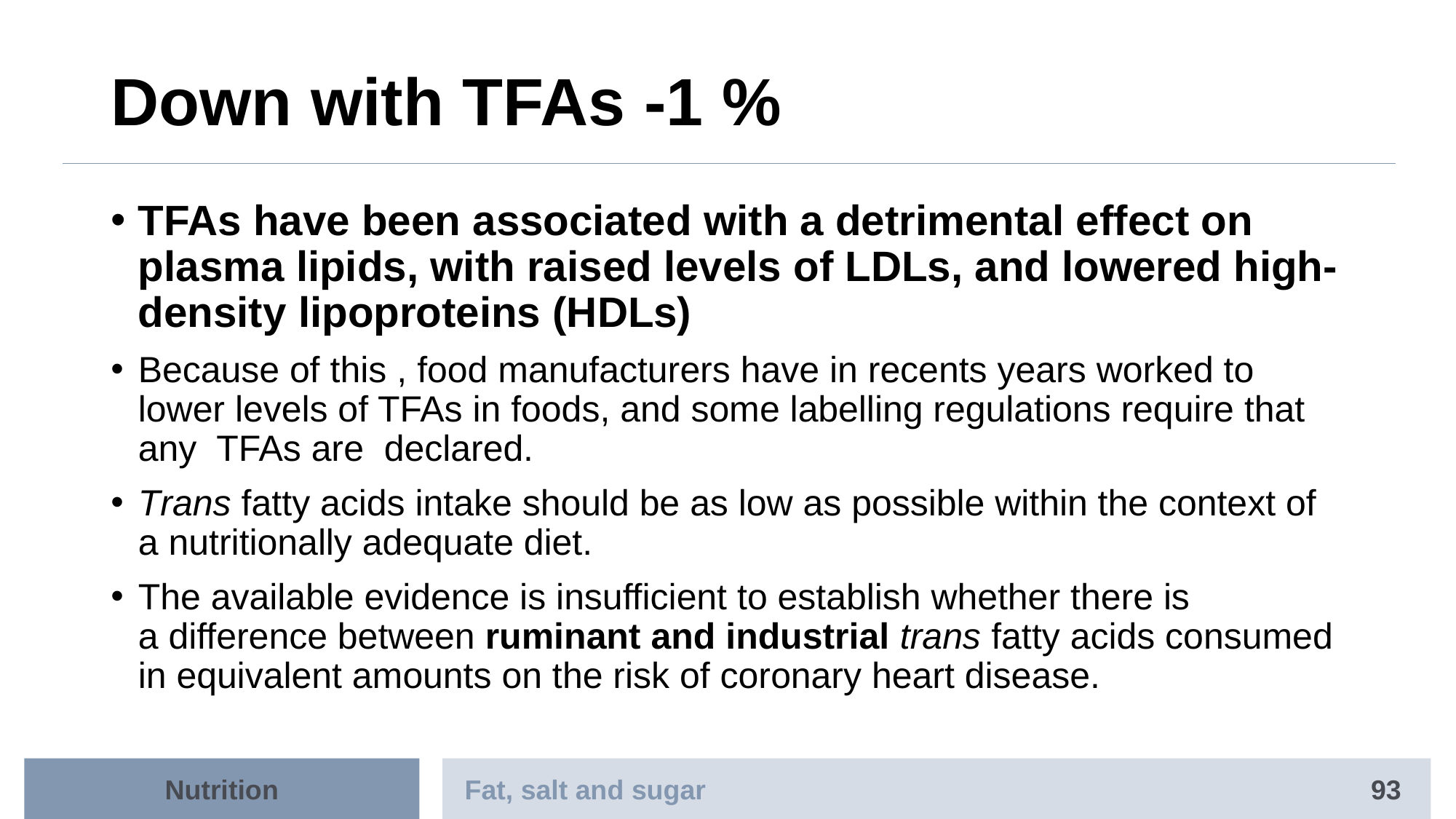

# Down with TFAs -1 %
TFAs have been associated with a detrimental effect on plasma lipids, with raised levels of LDLs, and lowered high-density lipoproteins (HDLs)
Because of this , food manufacturers have in recents years worked to lower levels of TFAs in foods, and some labelling regulations require that any  TFAs are  declared.
Trans fatty acids intake should be as low as possible within the context of
a nutritionally adequate diet.
The available evidence is insufficient to establish whether there is
a difference between ruminant and industrial trans fatty acids consumed in equivalent amounts on the risk of coronary heart disease.
Nutrition
Fat, salt and sugar
93